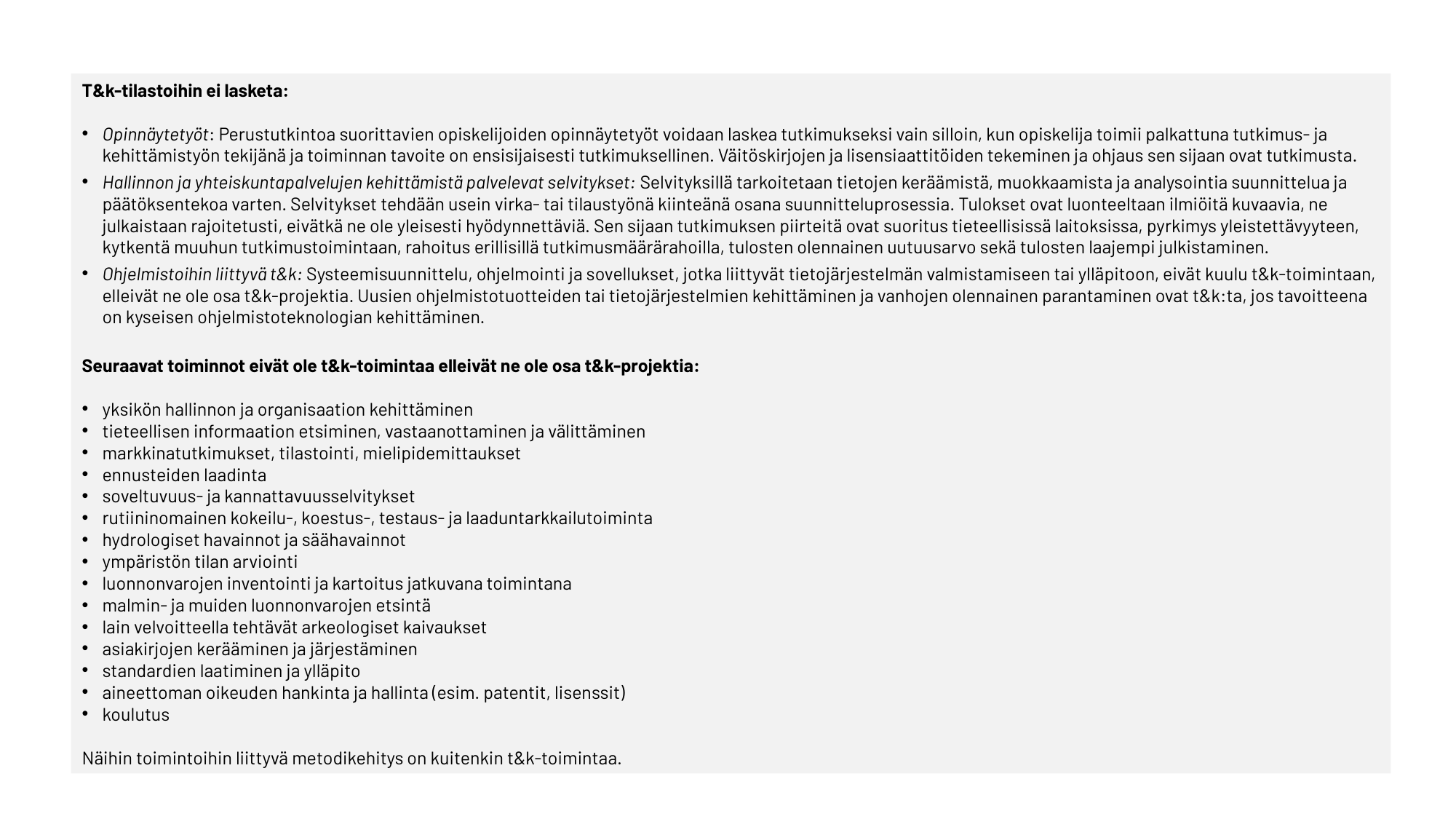

#
T&k-tilastoihin ei lasketa:

Opinnäytetyöt: Perustutkintoa suorittavien opiskelijoiden opinnäytetyöt voidaan laskea tutkimukseksi vain silloin, kun opiskelija toimii palkattuna tutkimus- ja kehittämistyön tekijänä ja toiminnan tavoite on ensisijaisesti tutkimuksellinen. Väitöskirjojen ja lisensiaattitöiden tekeminen ja ohjaus sen sijaan ovat tutkimusta.
Hallinnon ja yhteiskuntapalvelujen kehittämistä palvelevat selvitykset: Selvityksillä tarkoitetaan tietojen keräämistä, muokkaamista ja analysointia suunnittelua ja päätöksentekoa varten. Selvitykset tehdään usein virka- tai tilaustyönä kiinteänä osana suunnitteluprosessia. Tulokset ovat luonteeltaan ilmiöitä kuvaavia, ne julkaistaan rajoitetusti, eivätkä ne ole yleisesti hyödynnettäviä. Sen sijaan tutkimuksen piirteitä ovat suoritus tieteellisissä laitoksissa, pyrkimys yleistettävyyteen, kytkentä muuhun tutkimustoimintaan, rahoitus erillisillä tutkimusmäärärahoilla, tulosten olennainen uutuusarvo sekä tulosten laajempi julkistaminen.
Ohjelmistoihin liittyvä t&k: Systeemisuunnittelu, ohjelmointi ja sovellukset, jotka liittyvät tietojärjestelmän valmistamiseen tai ylläpitoon, eivät kuulu t&k-toimintaan, elleivät ne ole osa t&k-projektia. Uusien ohjelmistotuotteiden tai tietojärjestelmien kehittäminen ja vanhojen olennainen parantaminen ovat t&k:ta, jos tavoitteena on kyseisen ohjelmistoteknologian kehittäminen.

Seuraavat toiminnot eivät ole t&k-toimintaa elleivät ne ole osa t&k-projektia:

yksikön hallinnon ja organisaation kehittäminen
tieteellisen informaation etsiminen, vastaanottaminen ja välittäminen
markkinatutkimukset, tilastointi, mielipidemittaukset
ennusteiden laadinta
soveltuvuus- ja kannattavuusselvitykset
rutiininomainen kokeilu-, koestus-, testaus- ja laaduntarkkailutoiminta
hydrologiset havainnot ja säähavainnot
ympäristön tilan arviointi
luonnonvarojen inventointi ja kartoitus jatkuvana toimintana
malmin- ja muiden luonnonvarojen etsintä
lain velvoitteella tehtävät arkeologiset kaivaukset
asiakirjojen kerääminen ja järjestäminen
standardien laatiminen ja ylläpito
aineettoman oikeuden hankinta ja hallinta (esim. patentit, lisenssit)
koulutus

Näihin toimintoihin liittyvä metodikehitys on kuitenkin t&k-toimintaa.